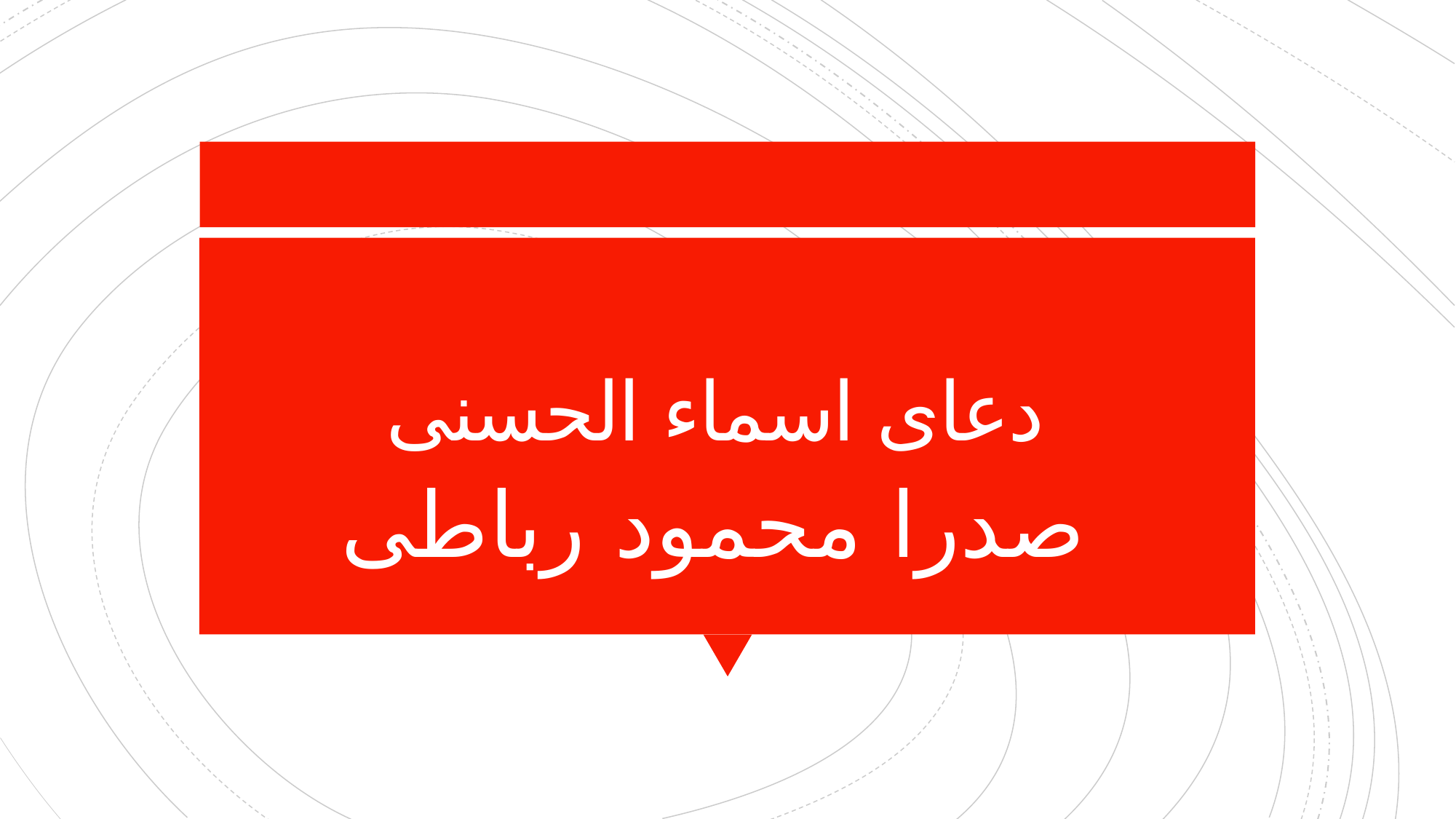

# دعای اسماء الحسنی
صدرا محمود رباطی